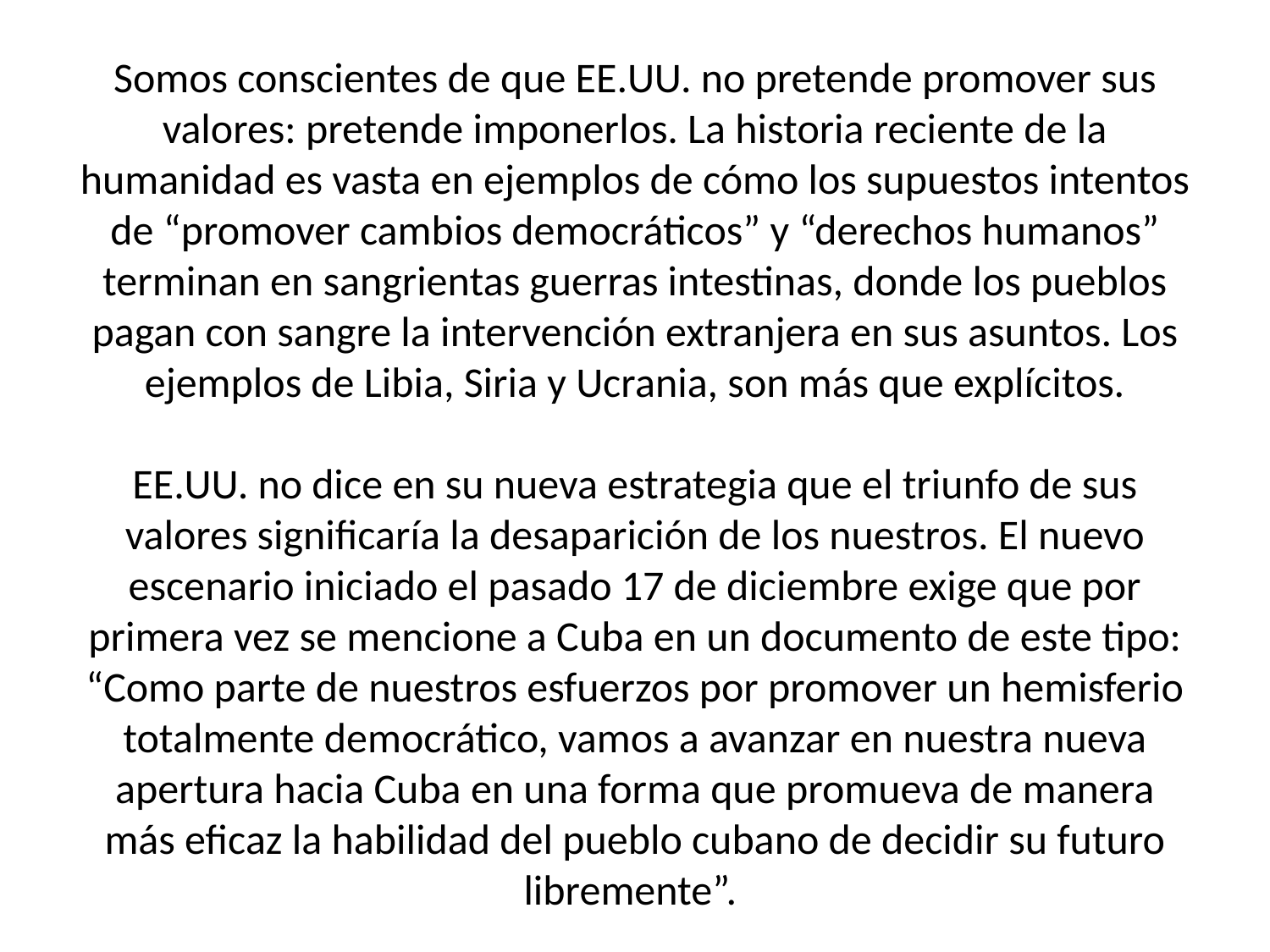

# Somos conscientes de que EE.UU. no pretende promover sus valores: pretende imponerlos. La historia reciente de la humanidad es vasta en ejemplos de cómo los supuestos intentos de “promover cambios democráticos” y “derechos humanos” terminan en sangrientas guerras intestinas, donde los pueblos pagan con sangre la intervención extranjera en sus asuntos. Los ejemplos de Libia, Siria y Ucrania, son más que explícitos. EE.UU. no dice en su nueva estrategia que el triunfo de sus valores significaría la desaparición de los nuestros. El nuevo escenario iniciado el pasado 17 de diciembre exige que por primera vez se mencione a Cuba en un documento de este tipo: “Como parte de nuestros esfuerzos por promover un hemisferio totalmente democrático, vamos a avanzar en nuestra nueva apertura hacia Cuba en una forma que promueva de manera más eficaz la habilidad del pueblo cubano de decidir su futuro libremente”.